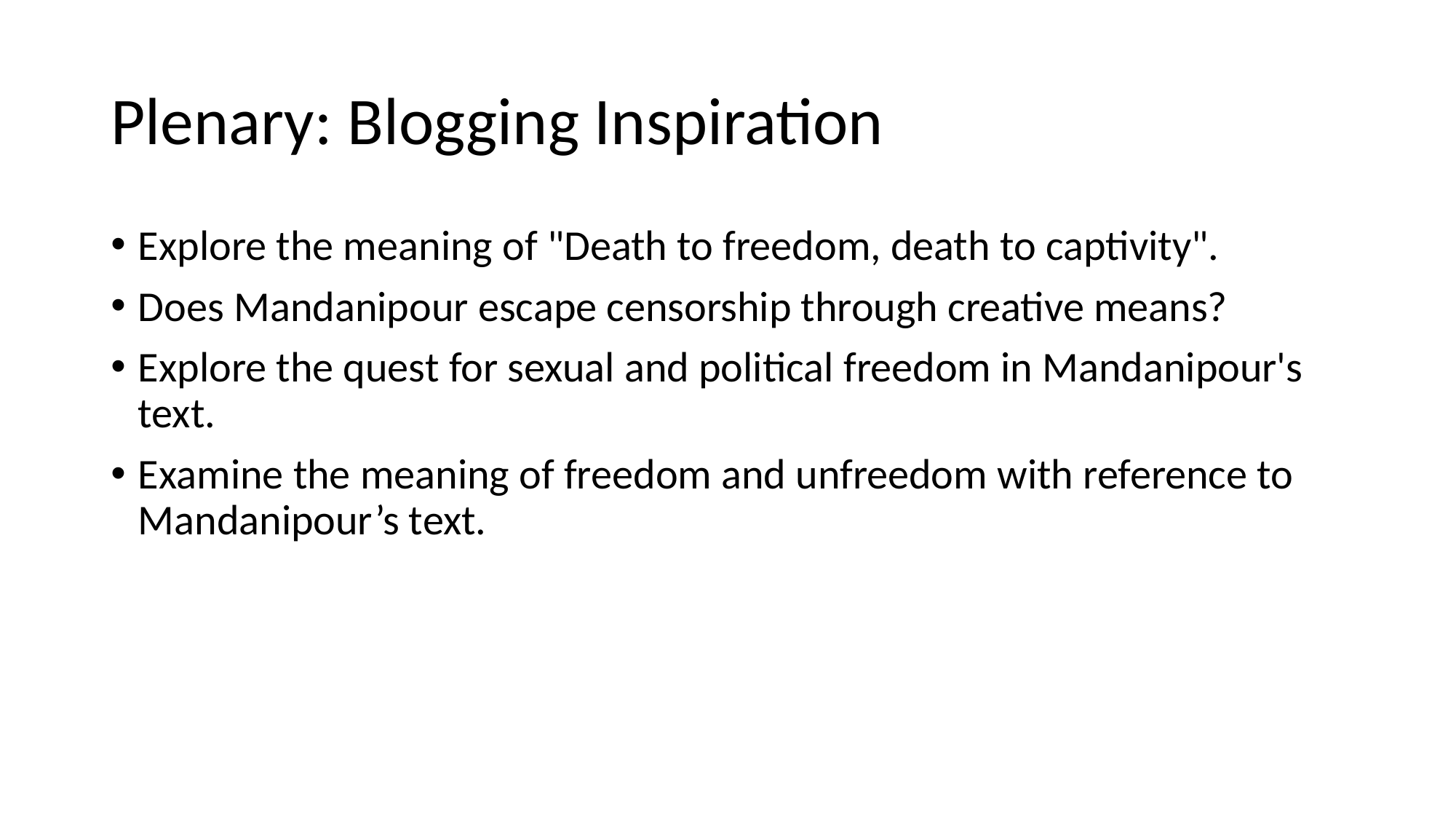

# Plenary: Blogging Inspiration
Explore the meaning of "Death to freedom, death to captivity".
Does Mandanipour escape censorship through creative means?
Explore the quest for sexual and political freedom in Mandanipour's text.
Examine the meaning of freedom and unfreedom with reference to Mandanipour’s text.